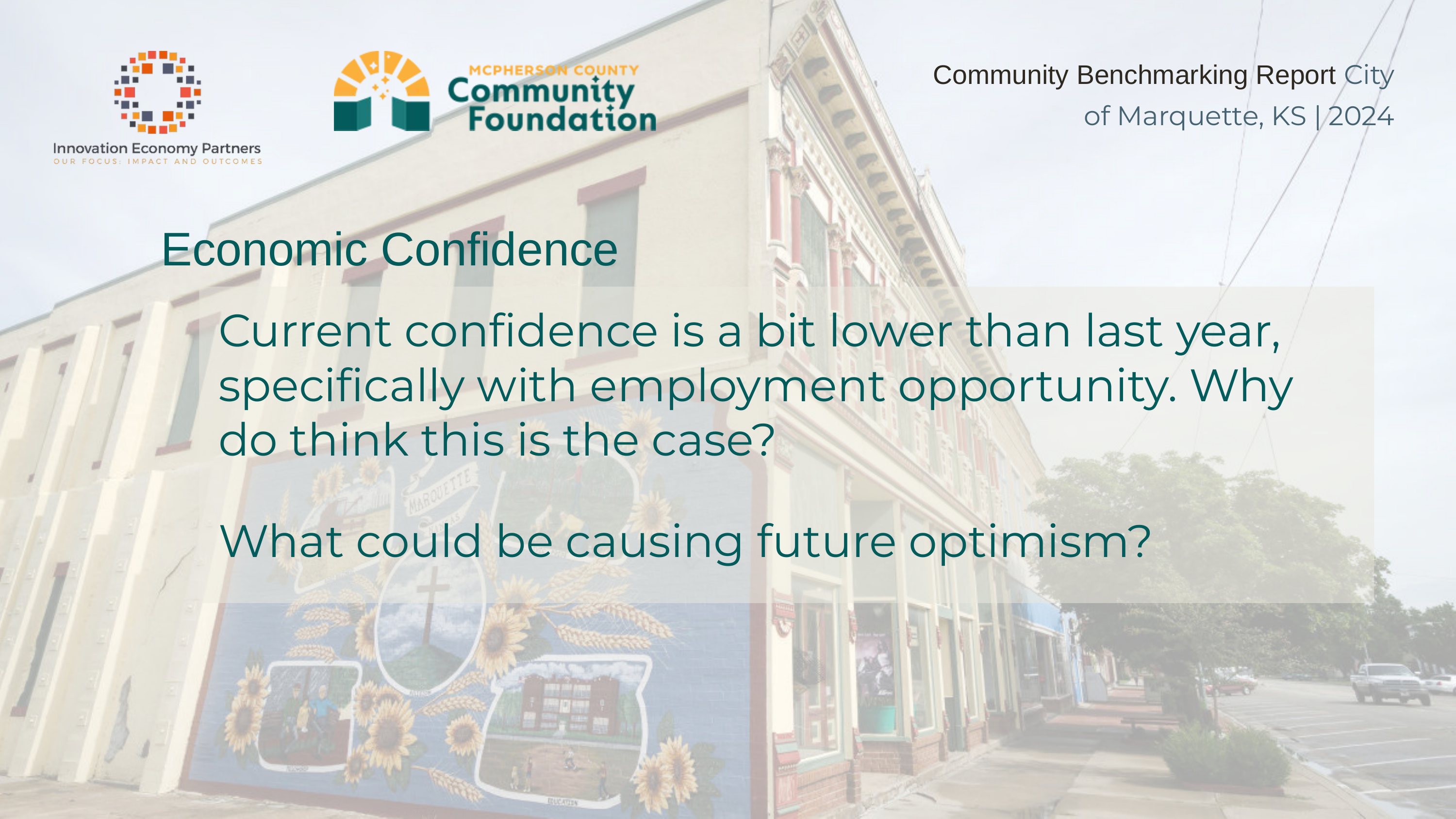

Community Benchmarking Report City of Marquette, KS | 2024

Economic Confidence

Current confidence is a bit lower than last year, specifically with employment opportunity. Why do think this is the case?
What could be causing future optimism?